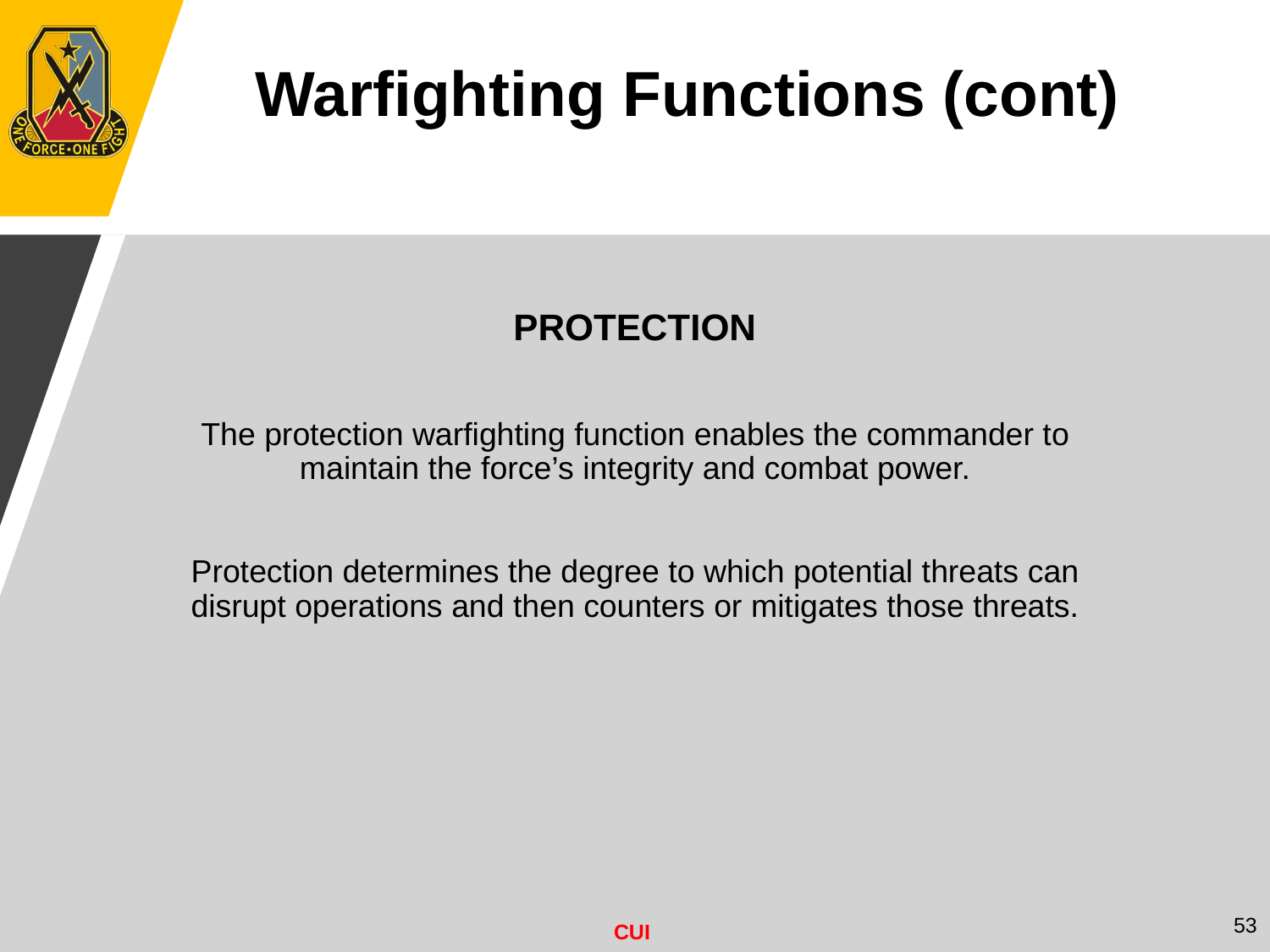

Warfighting Functions (cont)
PROTECTION

The protection warfighting function enables the commander to maintain the force’s integrity and combat power.

Protection determines the degree to which potential threats can disrupt operations and then counters or mitigates those threats.
53